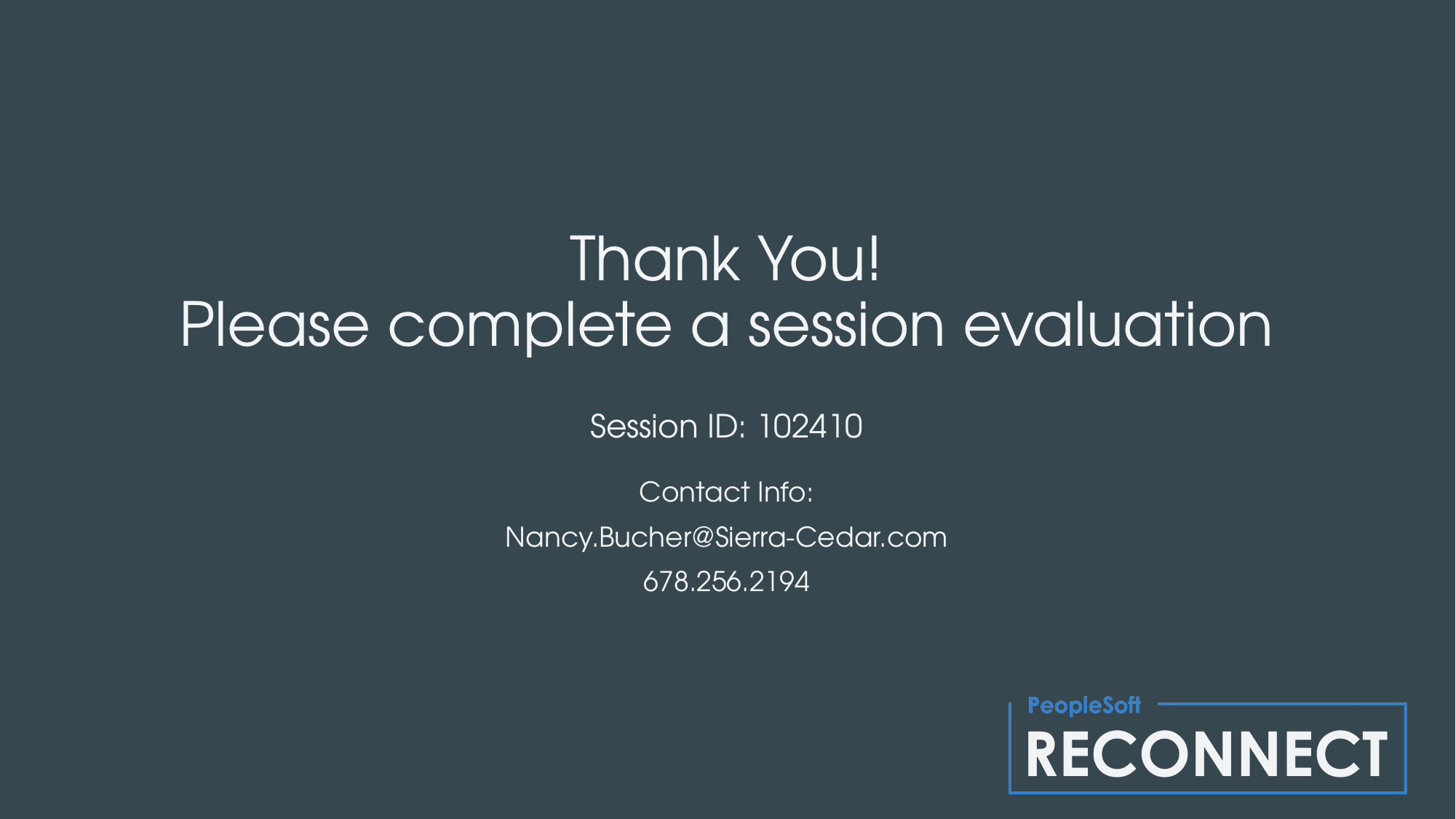

# Thank You! Please complete a session evaluation
Session ID: 102410
Contact Info:
Nancy.Bucher@Sierra-Cedar.com
678.256.2194